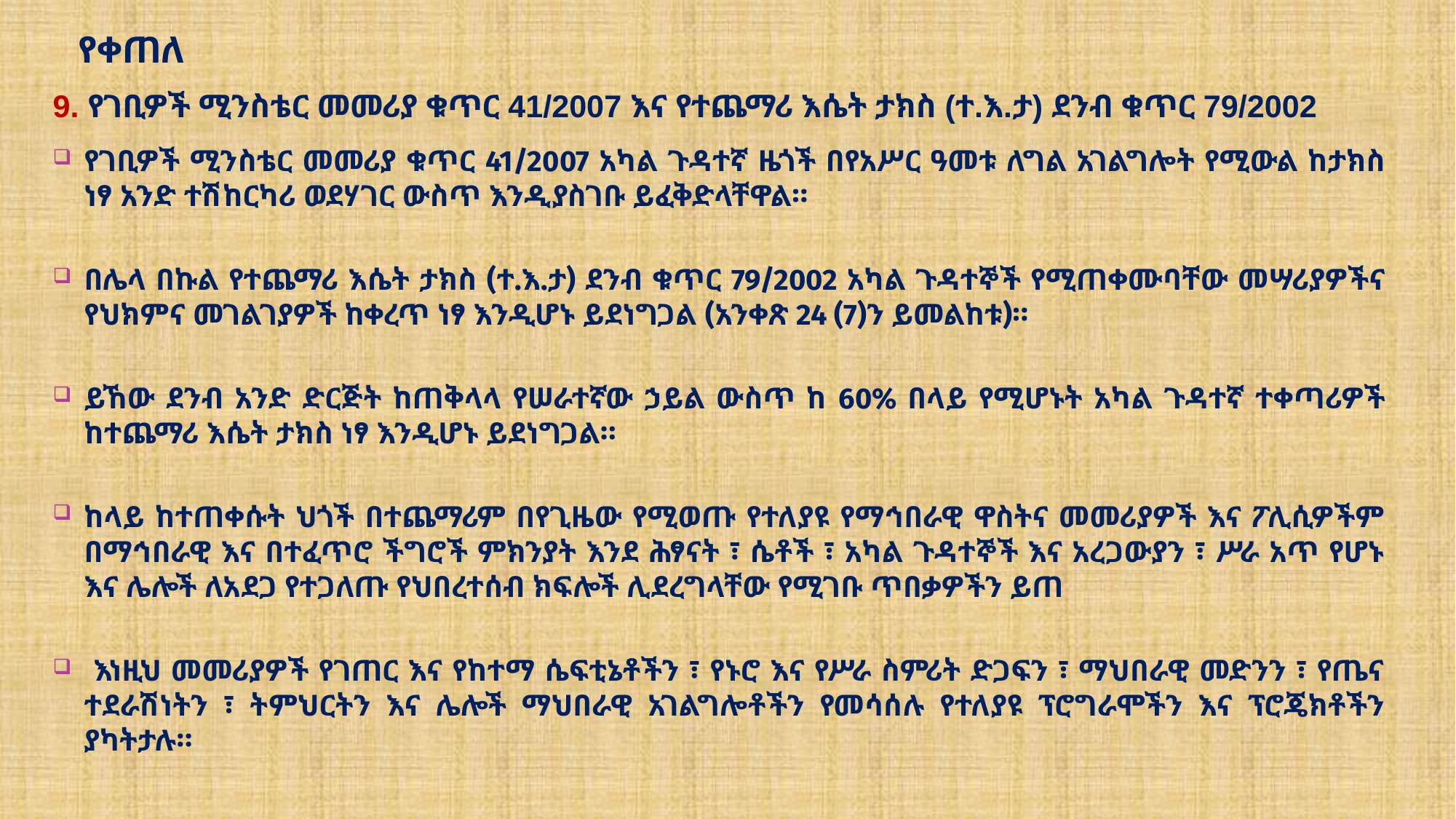

# የቀጠለ
9. የገቢዎች ሚንስቴር መመሪያ ቁጥር 41/2007 እና የተጨማሪ እሴት ታክስ (ተ.እ.ታ) ደንብ ቁጥር 79/2002
የገቢዎች ሚንስቴር መመሪያ ቁጥር 41/2007 አካል ጉዳተኛ ዜጎች በየአሥር ዓመቱ ለግል አገልግሎት የሚውል ከታክስ ነፃ አንድ ተሽከርካሪ ወደሃገር ውስጥ እንዲያስገቡ ይፈቅድላቸዋል።

በሌላ በኩል የተጨማሪ እሴት ታክስ (ተ.እ.ታ) ደንብ ቁጥር 79/2002 አካል ጉዳተኞች የሚጠቀሙባቸው መሣሪያዎችና የህክምና መገልገያዎች ከቀረጥ ነፃ እንዲሆኑ ይደነግጋል (አንቀጽ 24 (7)ን ይመልከቱ)።

ይኸው ደንብ አንድ ድርጅት ከጠቅላላ የሠራተኛው ኃይል ውስጥ ከ 60% በላይ የሚሆኑት አካል ጉዳተኛ ተቀጣሪዎች ከተጨማሪ እሴት ታክስ ነፃ እንዲሆኑ ይደነግጋል።

ከላይ ከተጠቀሱት ህጎች በተጨማሪም በየጊዜው የሚወጡ የተለያዩ የማኅበራዊ ዋስትና መመሪያዎች እና ፖሊሲዎችም በማኅበራዊ እና በተፈጥሮ ችግሮች ምክንያት እንደ ሕፃናት ፣ ሴቶች ፣ አካል ጉዳተኞች እና አረጋውያን ፣ ሥራ አጥ የሆኑ እና ሌሎች ለአደጋ የተጋለጡ የህበረተሰብ ክፍሎች ሊደረግላቸው የሚገቡ ጥበቃዎችን ይጠ

 እነዚህ መመሪያዎች የገጠር እና የከተማ ሴፍቲኔቶችን ፣ የኑሮ እና የሥራ ስምሪት ድጋፍን ፣ ማህበራዊ መድንን ፣ የጤና ተደራሽነትን ፣ ትምህርትን እና ሌሎች ማህበራዊ አገልግሎቶችን የመሳሰሉ የተለያዩ ፕሮግራሞችን እና ፕሮጄክቶችን ያካትታሉ።